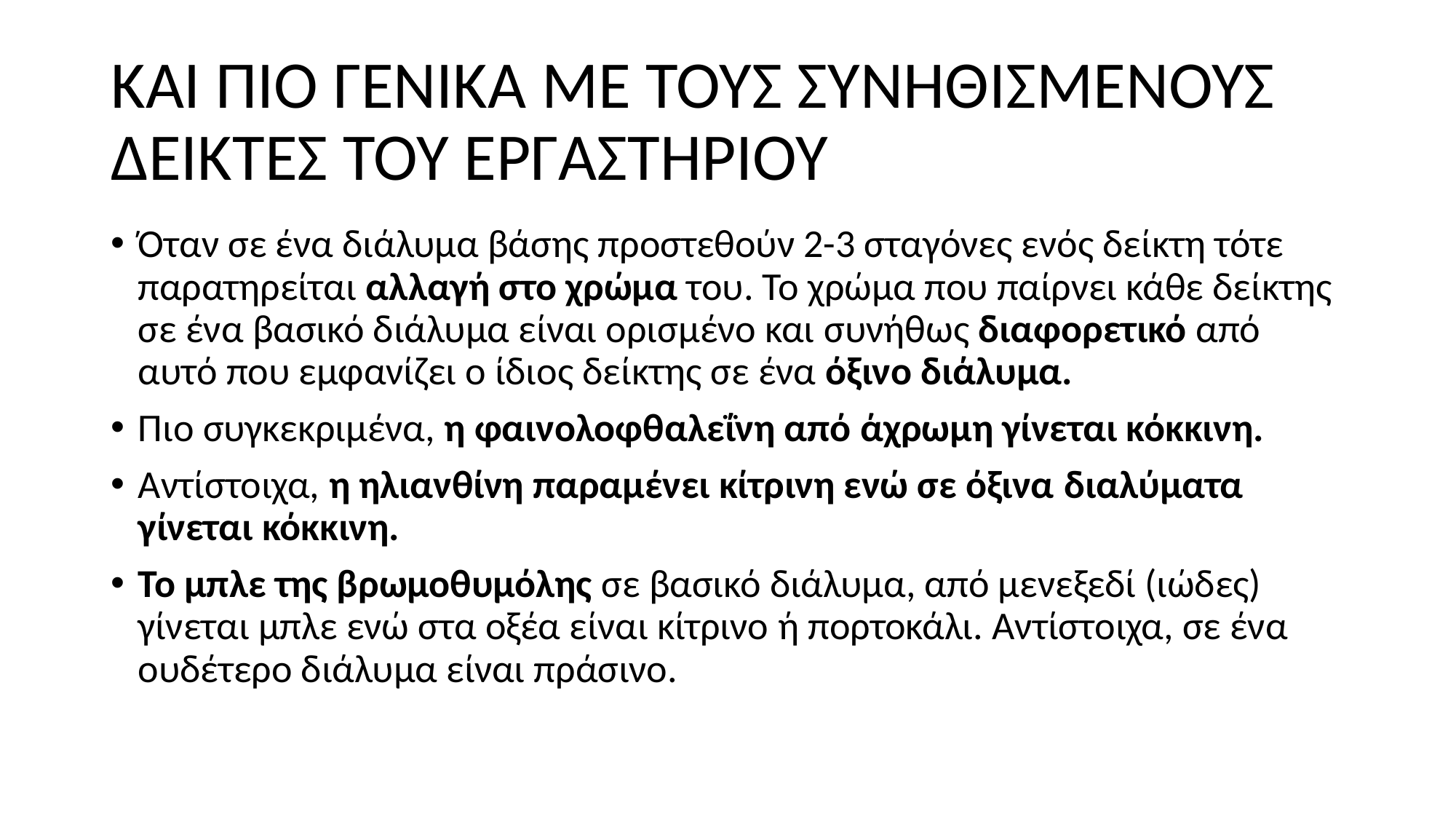

# ΚΑΙ ΠΙΟ ΓΕΝΙΚΑ ΜΕ ΤΟΥΣ ΣΥΝΗΘΙΣΜΕΝΟΥΣ ΔΕΙΚΤΕΣ ΤΟΥ ΕΡΓΑΣΤΗΡΙΟΥ
Όταν σε ένα διάλυμα βάσης προστεθούν 2-3 σταγόνες ενός δείκτη τότε παρατηρείται αλλαγή στο χρώμα του. Το χρώμα που παίρνει κάθε δείκτης σε ένα βασικό διάλυμα είναι ορισμένο και συνήθως διαφορετικό από αυτό που εμφανίζει ο ίδιος δείκτης σε ένα όξινο διάλυμα.
Πιο συγκεκριμένα, η φαινολοφθαλεΐνη από άχρωμη γίνεται κόκκινη.
Αντίστοιχα, η ηλιανθίνη παραμένει κίτρινη ενώ σε όξινα διαλύματα γίνεται κόκκινη.
Το μπλε της βρωμοθυμόλης σε βασικό διάλυμα, από μενεξεδί (ιώδες) γίνεται μπλε ενώ στα οξέα είναι κίτρινο ή πορτοκάλι. Αντίστοιχα, σε ένα ουδέτερο διάλυμα είναι πράσινο.